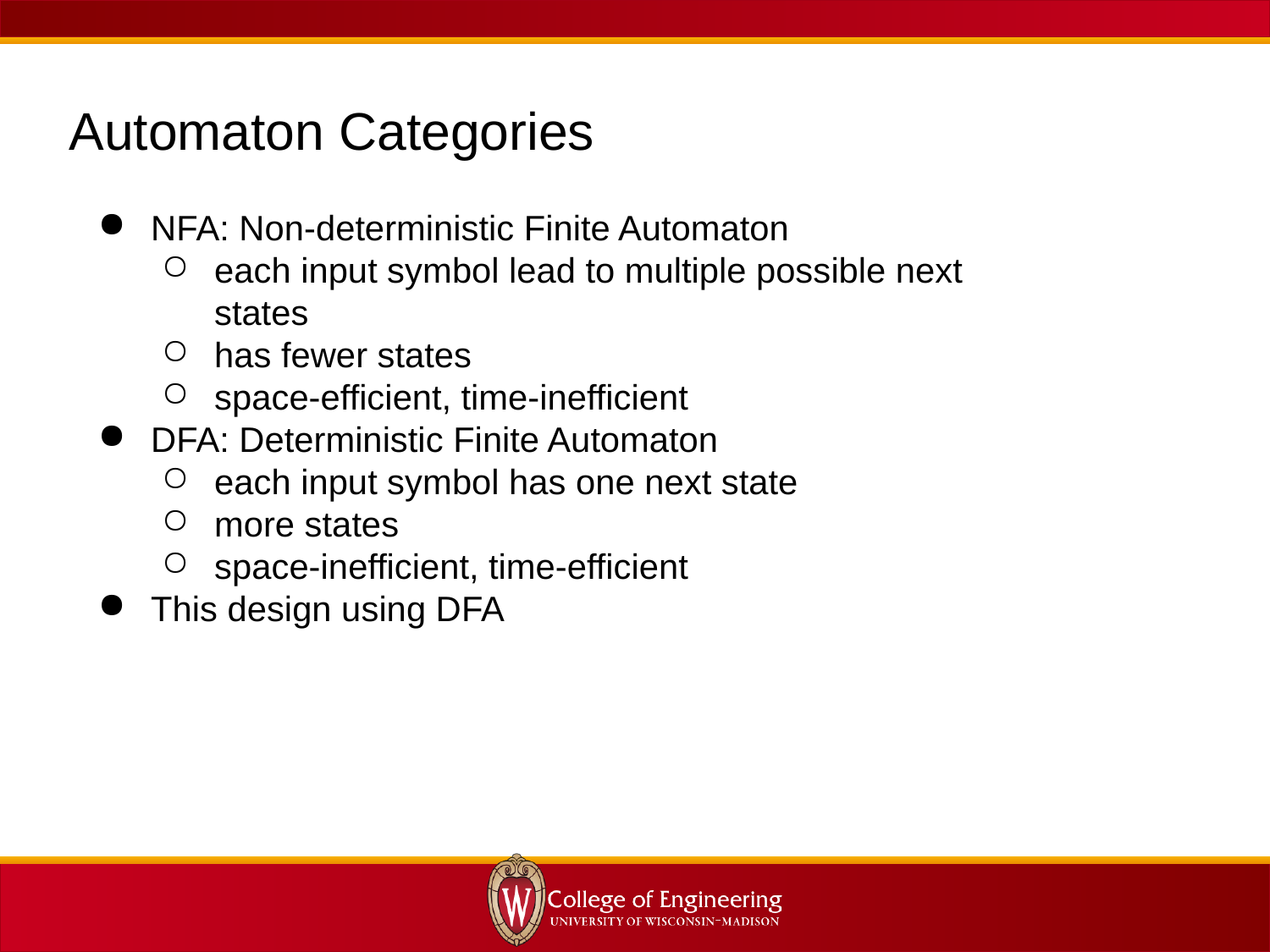

Automaton Categories
NFA: Non-deterministic Finite Automaton
each input symbol lead to multiple possible next states
has fewer states
space-efficient, time-inefficient
DFA: Deterministic Finite Automaton
each input symbol has one next state
more states
space-inefficient, time-efficient
This design using DFA